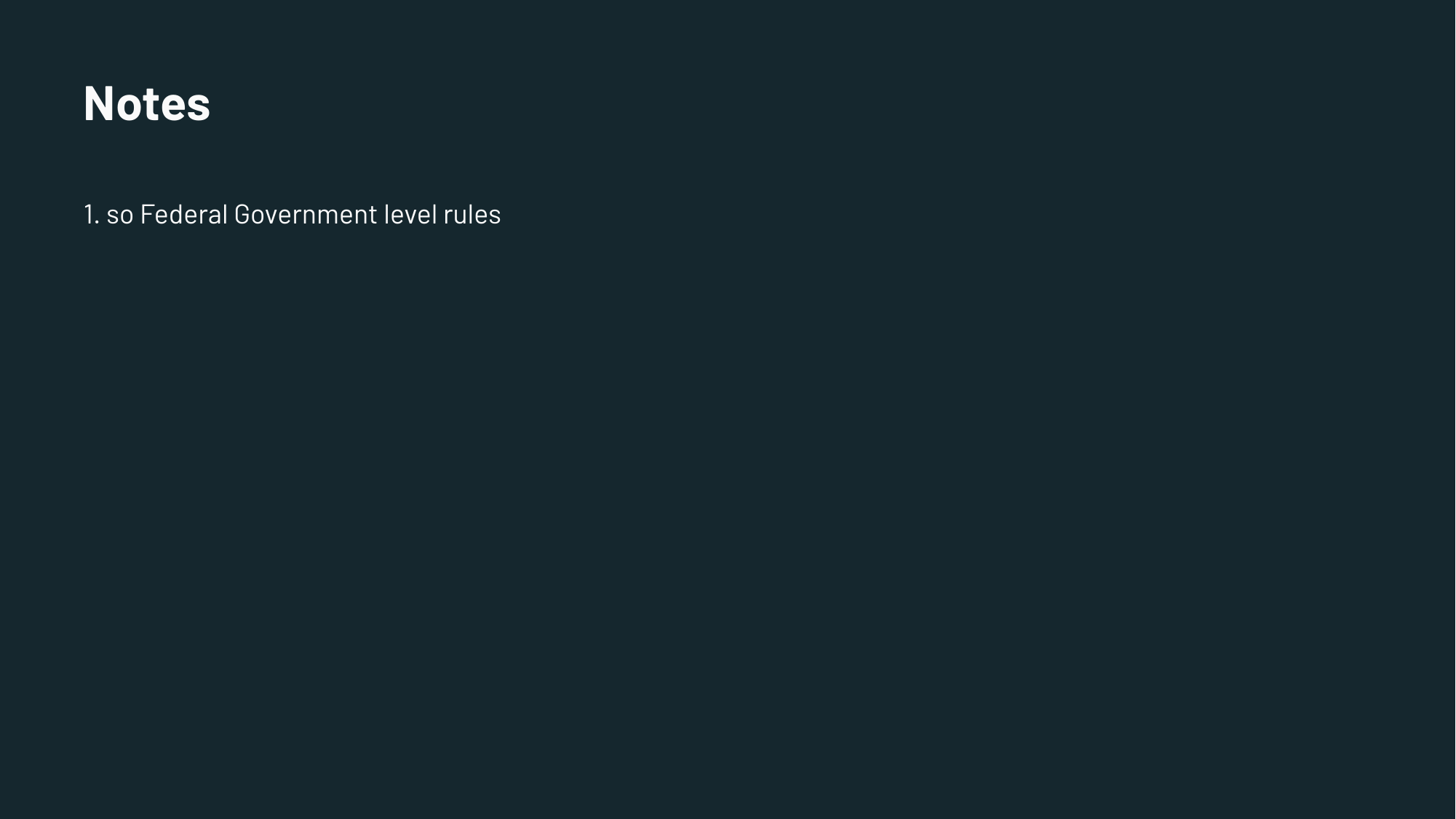

# Notes
1. so Federal Government level rules